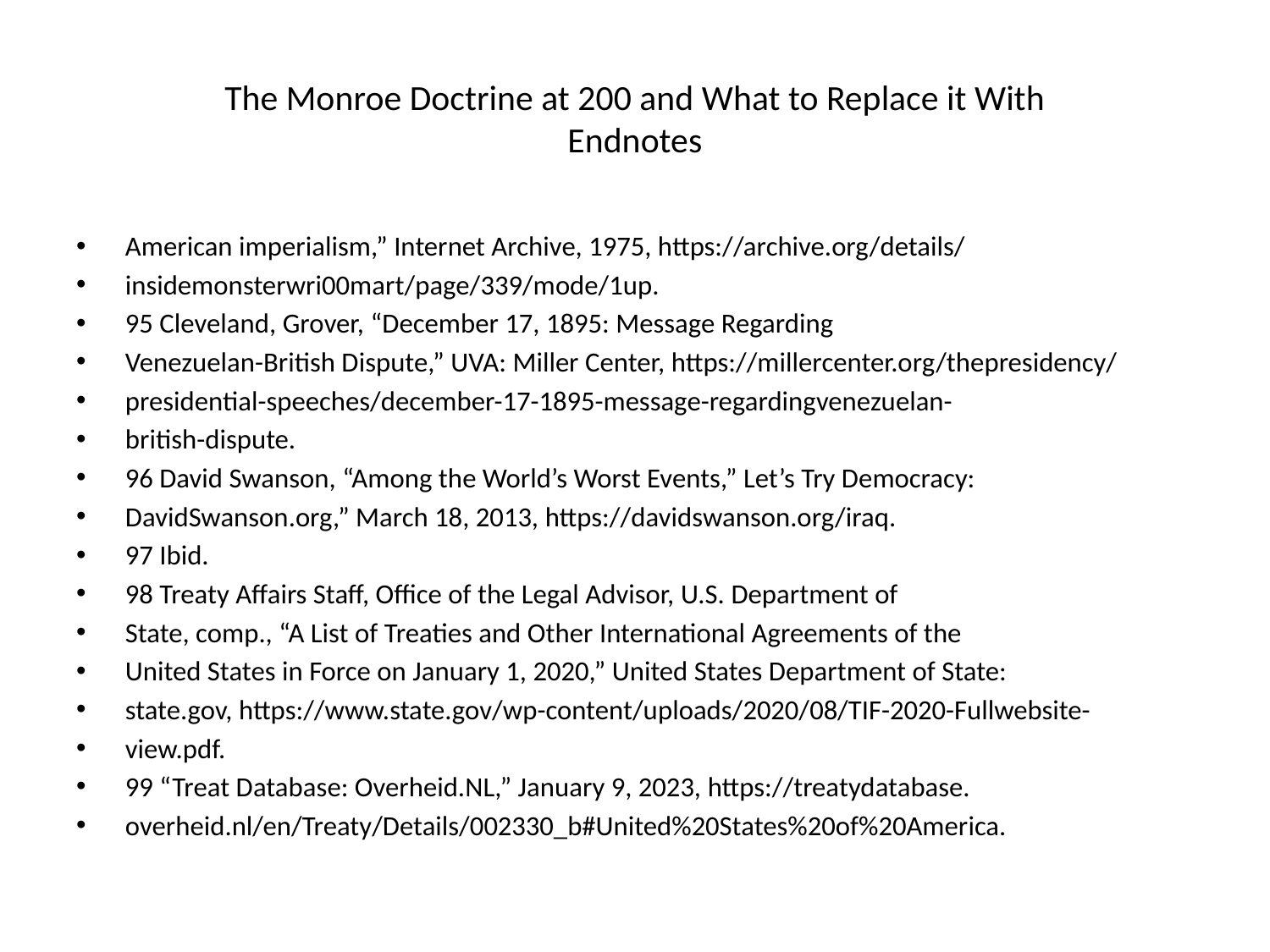

# The Monroe Doctrine at 200 and What to Replace it With Endnotes
American imperialism,” Internet Archive, 1975, https://archive.org/details/
insidemonsterwri00mart/page/339/mode/1up.
95 Cleveland, Grover, “December 17, 1895: Message Regarding
Venezuelan-British Dispute,” UVA: Miller Center, https://millercenter.org/thepresidency/
presidential-speeches/december-17-1895-message-regardingvenezuelan-
british-dispute.
96 David Swanson, “Among the World’s Worst Events,” Let’s Try Democracy:
DavidSwanson.org,” March 18, 2013, https://davidswanson.org/iraq.
97 Ibid.
98 Treaty Affairs Staff, Office of the Legal Advisor, U.S. Department of
State, comp., “A List of Treaties and Other International Agreements of the
United States in Force on January 1, 2020,” United States Department of State:
state.gov, https://www.state.gov/wp-content/uploads/2020/08/TIF-2020-Fullwebsite-
view.pdf.
99 “Treat Database: Overheid.NL,” January 9, 2023, https://treatydatabase.
overheid.nl/en/Treaty/Details/002330_b#United%20States%20of%20America.